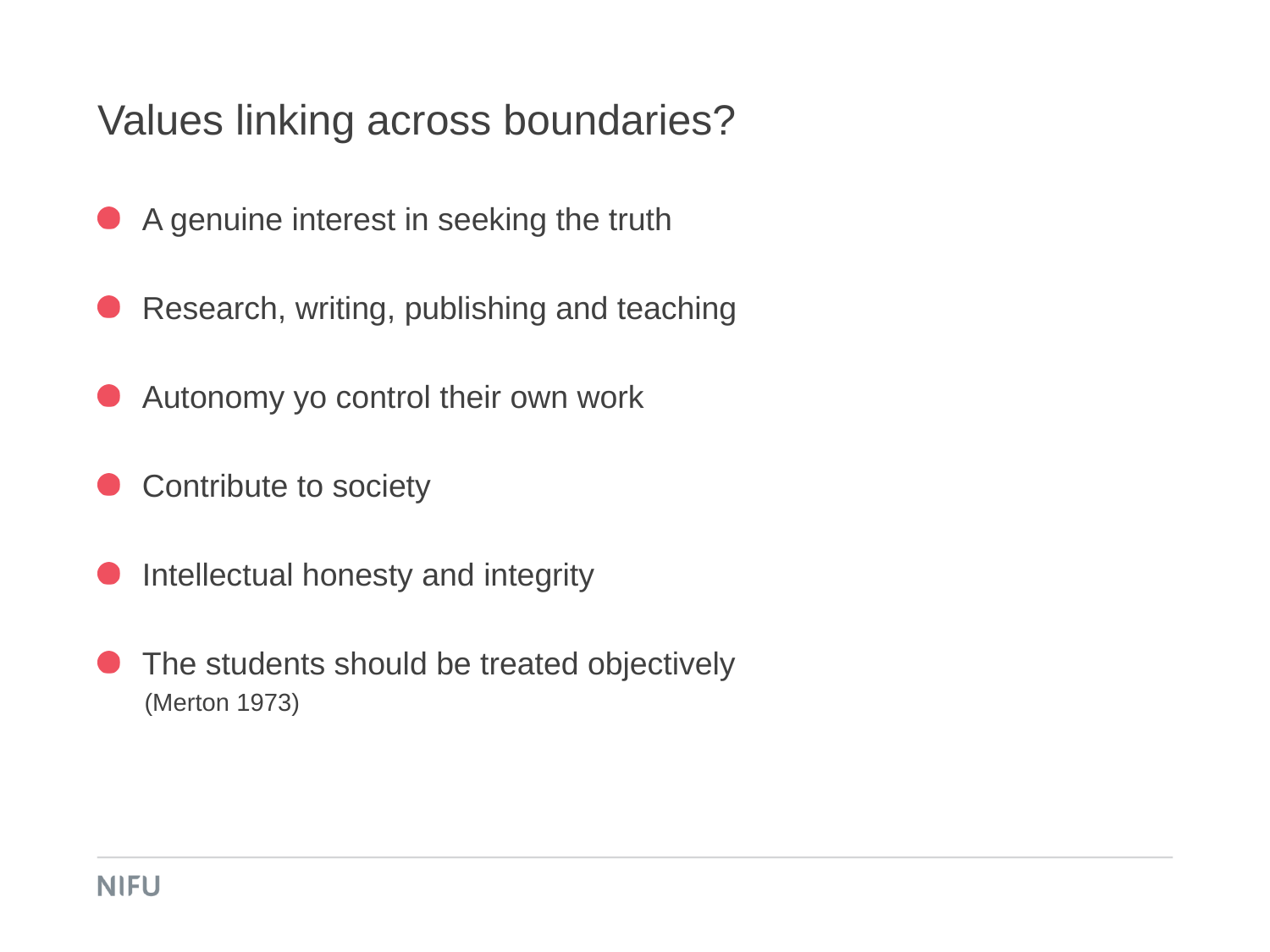

# Values linking across boundaries?
A genuine interest in seeking the truth

Research, writing, publishing and teaching

Autonomy yo control their own work

Contribute to society

Intellectual honesty and integrity

The students should be treated objectively
(Merton 1973)